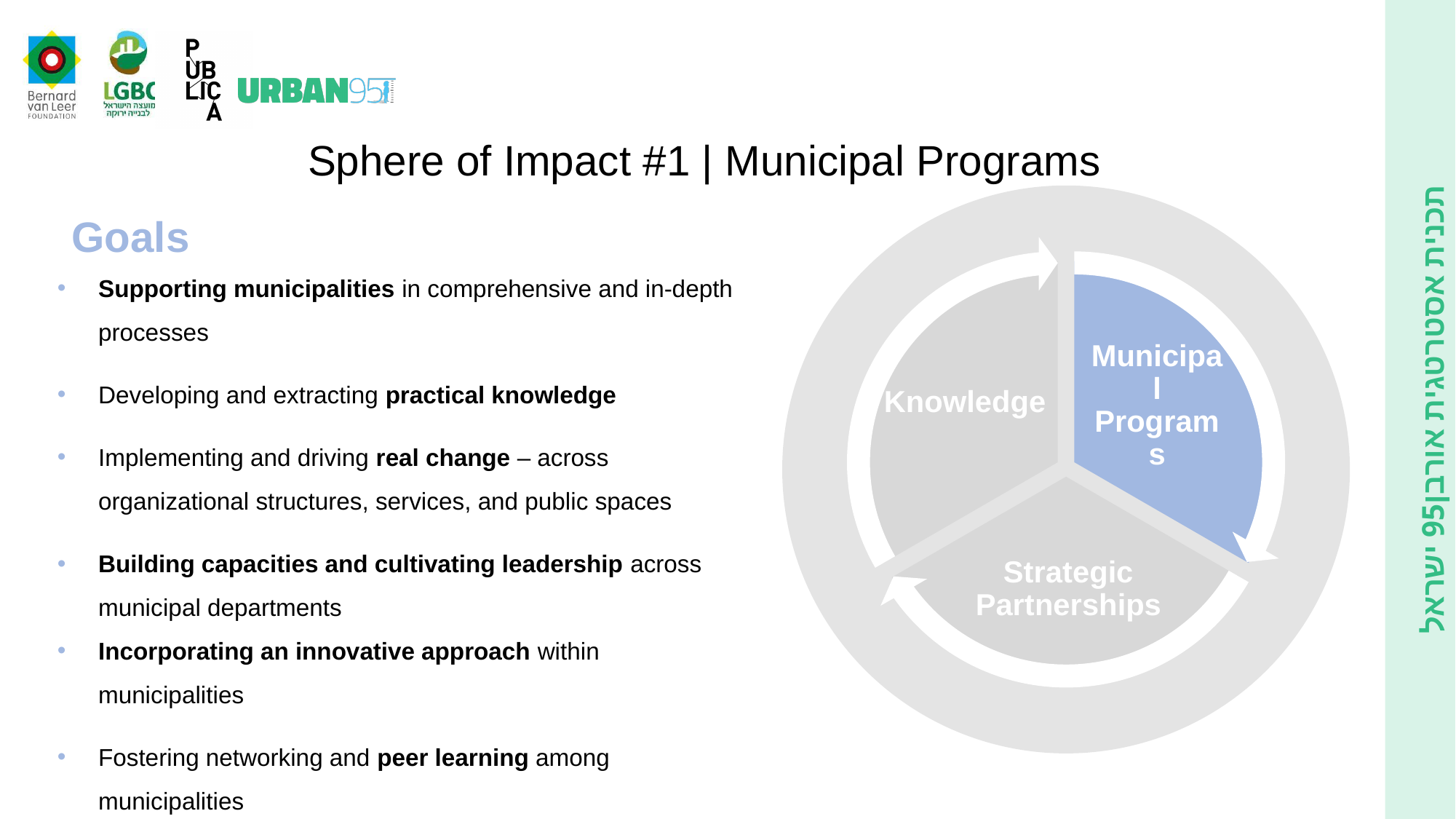

Sphere of Impact #1 | Municipal Programs
Goals
קהילה

Community

Knowledge
Municipal Programs
Strategic Partnerships
Supporting municipalities in comprehensive and in-depth processes

Developing and extracting practical knowledge

Implementing and driving real change – across organizational structures, services, and public spaces

Building capacities and cultivating leadership across municipal departments
Incorporating an innovative approach within municipalities

Fostering networking and peer learning among municipalities